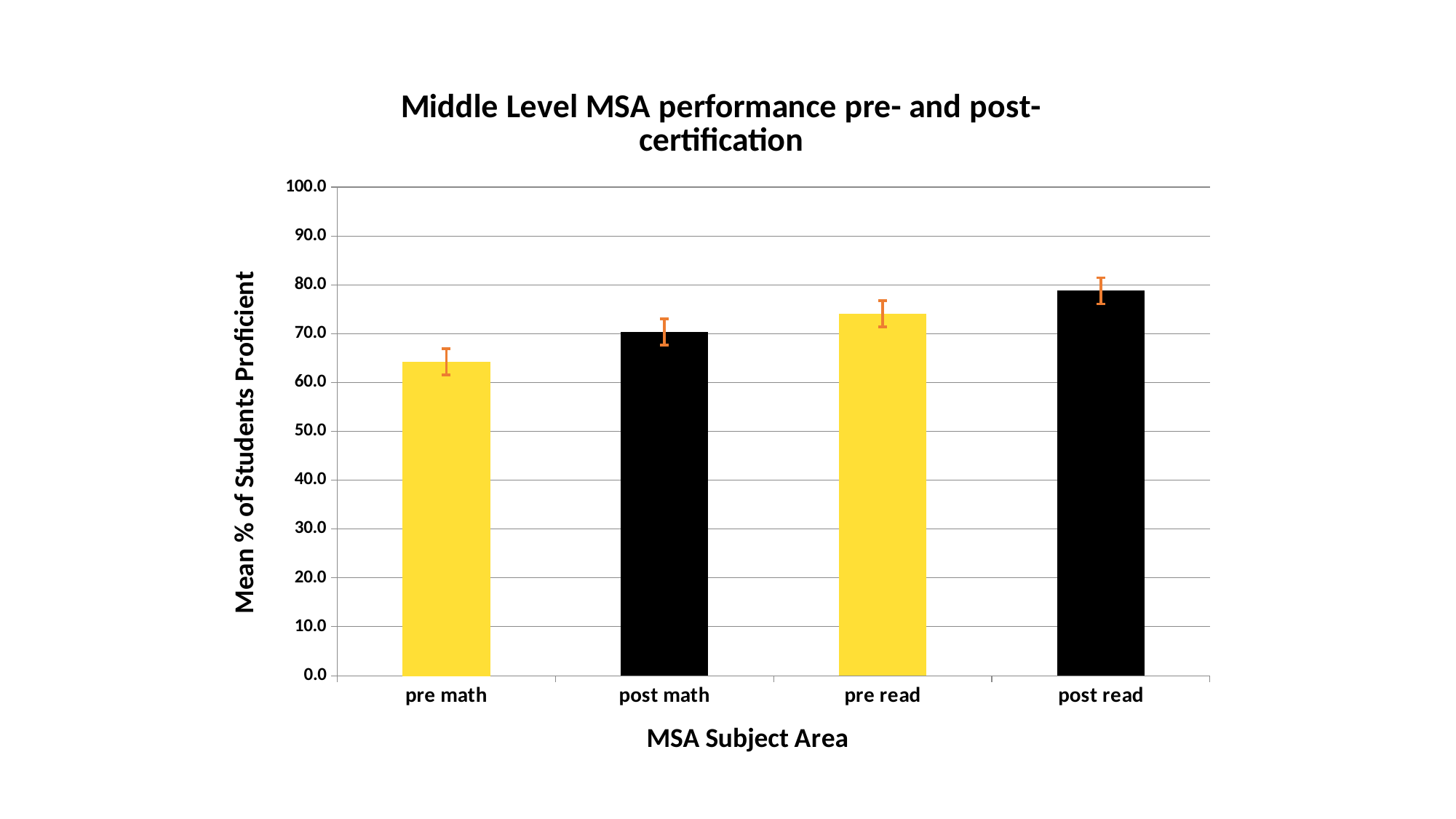

### Chart: Middle Level MSA performance pre- and post-certification

| Category |  |
|---|---|
| pre math | 64.20476190476191 |
| post math | 70.33333333333331 |
| pre read | 74.06428571428572 |
| post read | 78.7642857142857 |